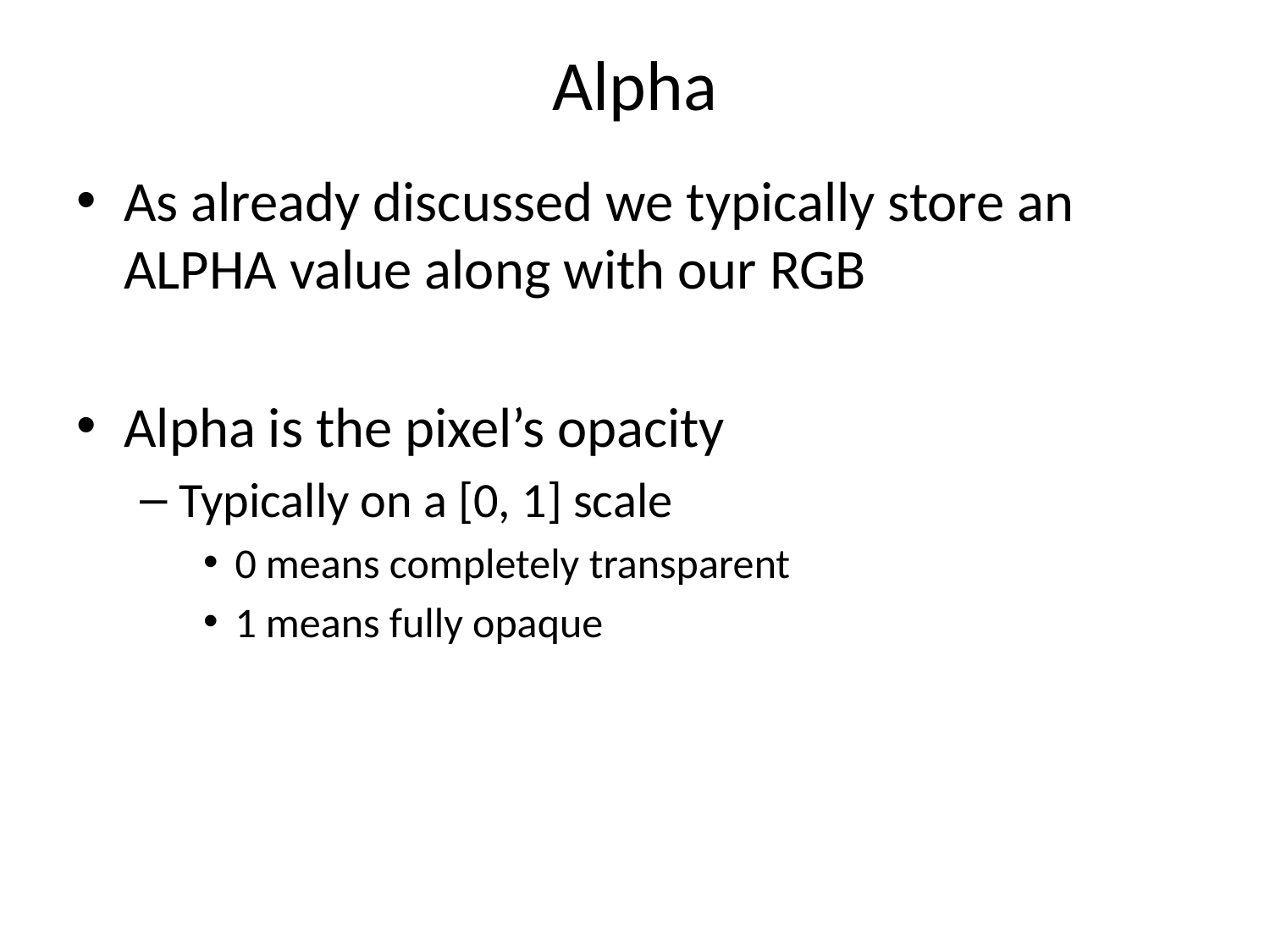

# Alpha
As already discussed we typically store an ALPHA value along with our RGB

Alpha is the pixel’s opacity
Typically on a [0, 1] scale
0 means completely transparent
1 means fully opaque